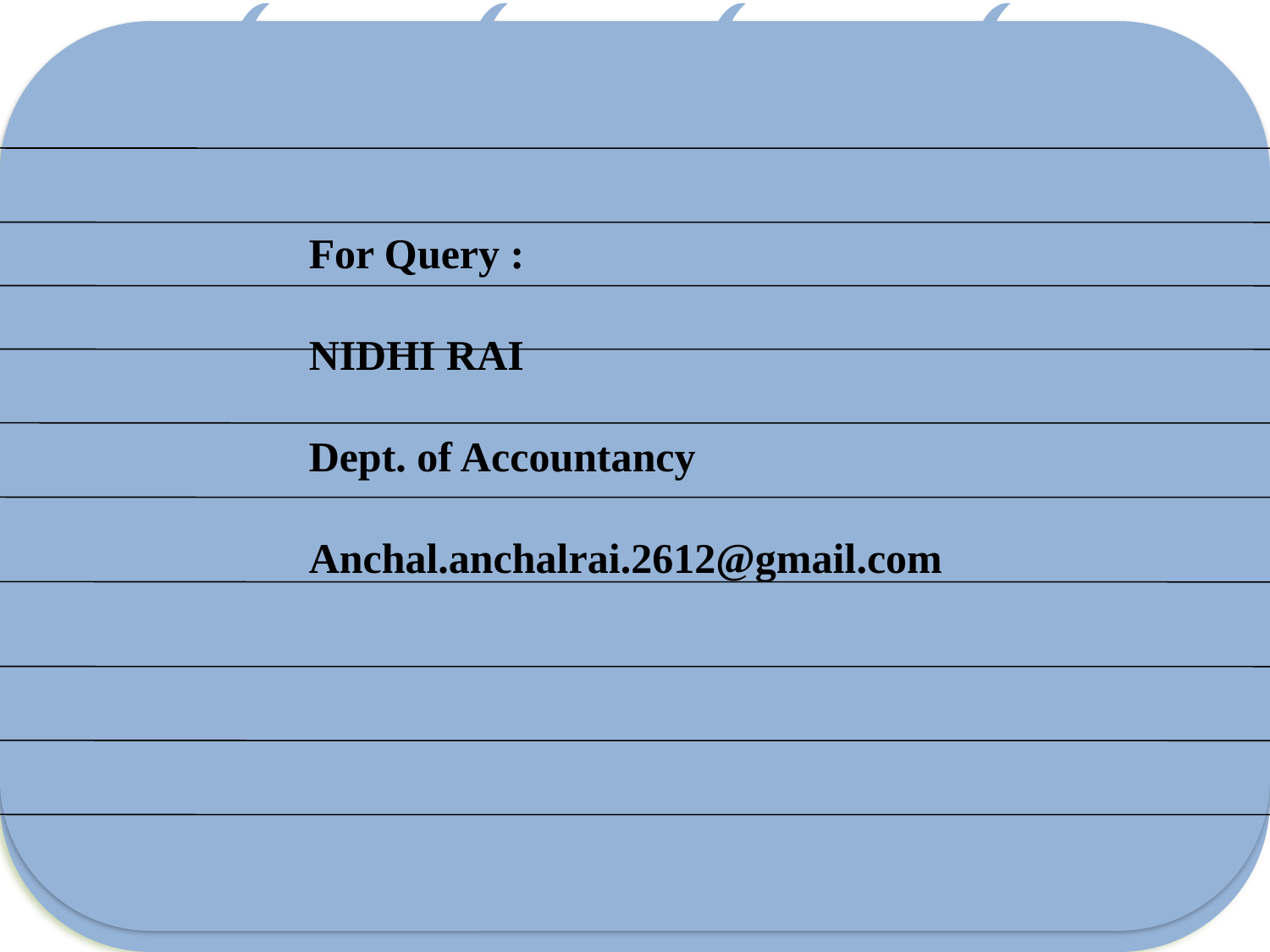

For Query :
NIDHI RAI
Dept. of Accountancy
Anchal.anchalrai.2612@gmail.com